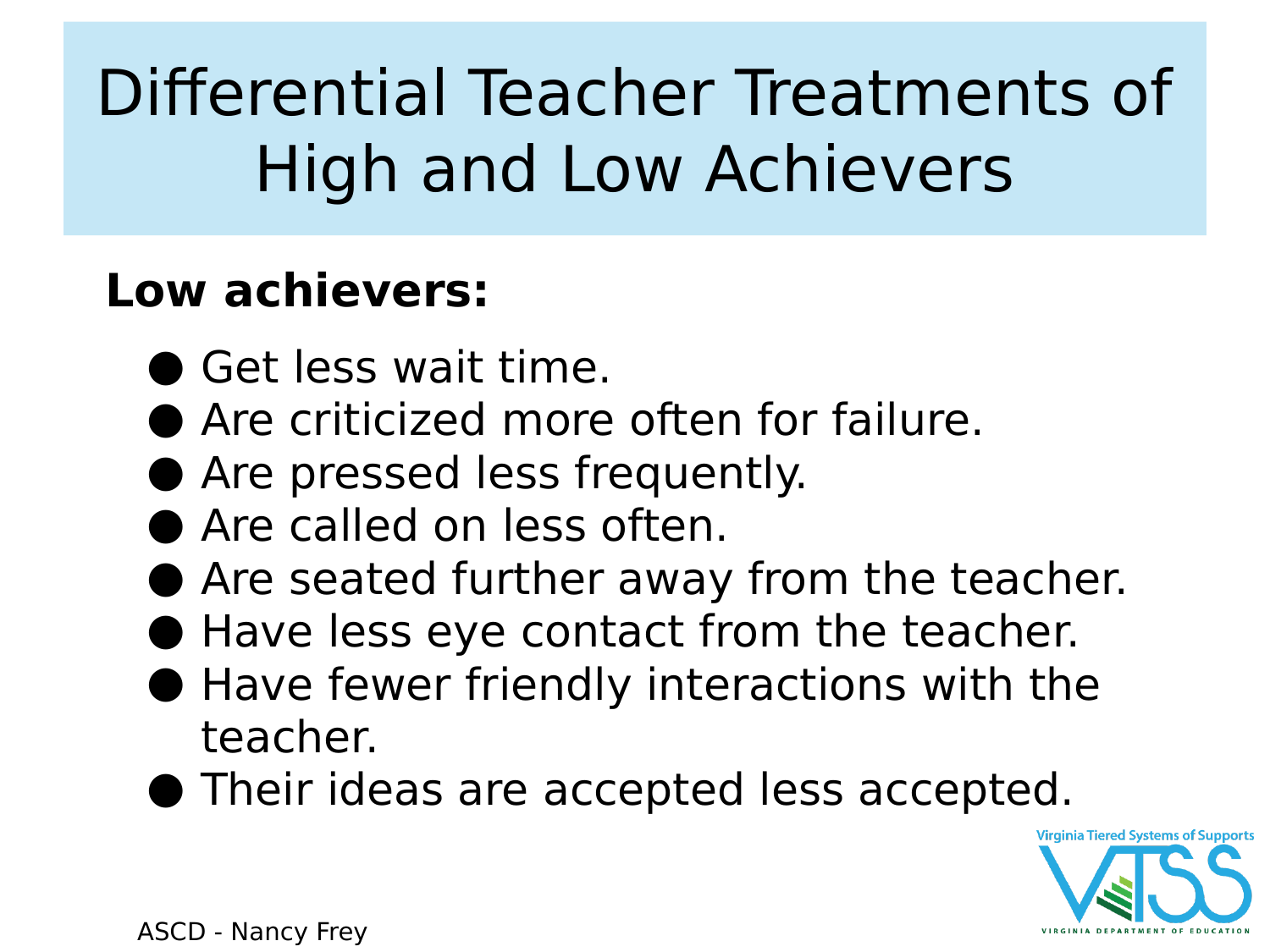

# Differential Teacher Treatments of High and Low Achievers
Low achievers:
Get less wait time.
Are criticized more often for failure.
Are pressed less frequently.
Are called on less often.
Are seated further away from the teacher.
Have less eye contact from the teacher.
Have fewer friendly interactions with the teacher.
Their ideas are accepted less accepted.

ASCD - Nancy Frey